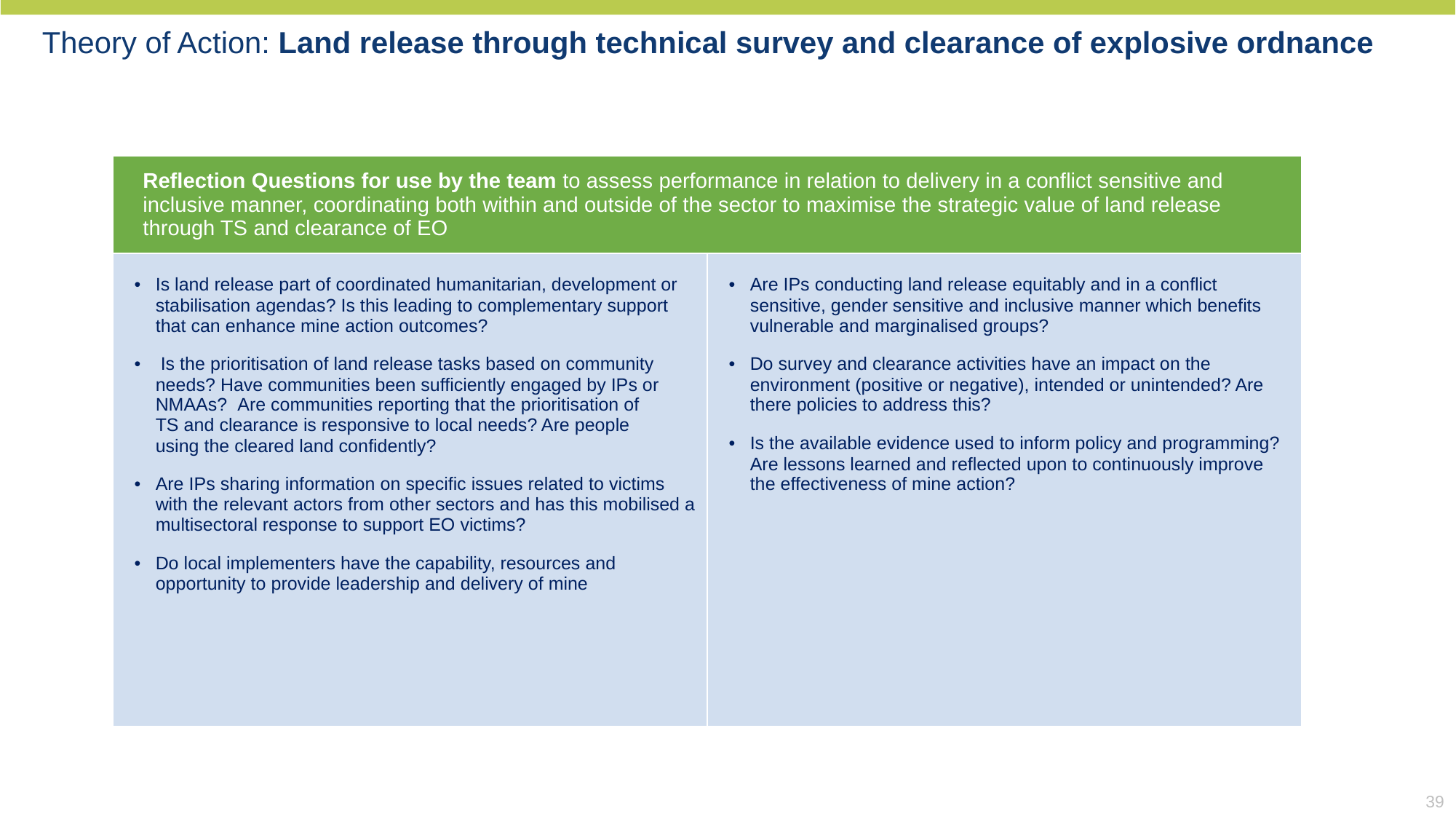

Theory of Action: Land release through technical survey and clearance of explosive ordnance
| Reflection Questions for use by the team to assess performance in relation to delivery in a conflict sensitive and inclusive manner, coordinating both within and outside of the sector to maximise the strategic value of land release through TS and clearance of EO |  |
| --- | --- |
| Is land release part of coordinated humanitarian, development or stabilisation agendas? Is this leading to complementary support that can enhance mine action outcomes?  Is the prioritisation of land release tasks based on community needs? Have communities been sufficiently engaged by IPs or NMAAs?  Are communities reporting that the prioritisation of TS and clearance is responsive to local needs? Are people using the cleared land confidently?  Are IPs sharing information on specific issues related to victims with the relevant actors from other sectors and has this mobilised a multisectoral response to support EO victims? Do local implementers have the capability, resources and opportunity to provide leadership and delivery of mine | Are IPs conducting land release equitably and in a conflict sensitive, gender sensitive and inclusive manner which benefits vulnerable and marginalised groups? Do survey and clearance activities have an impact on the environment (positive or negative), intended or unintended? Are there policies to address this? Is the available evidence used to inform policy and programming? Are lessons learned and reflected upon to continuously improve the effectiveness of mine action? |
39